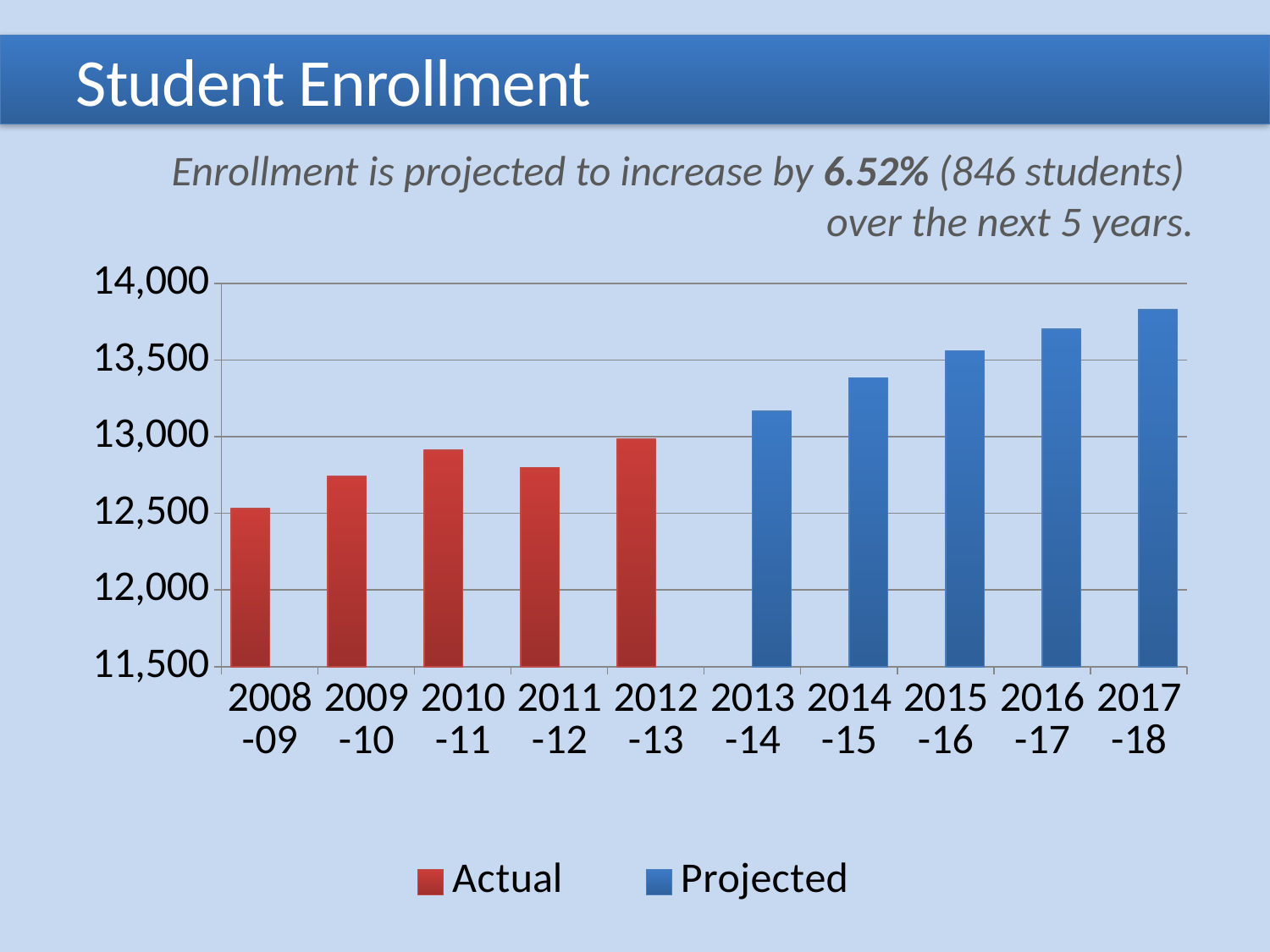

Student Enrollment

Enrollment is projected to increase by 6.52% (846 students)
over the next 5 years.

### Chart

| Category | Actual | Projected |
|---|---|---|
| 2008-09 | 12531.0 | None |
| 2009-10 | 12742.0 | None |
| 2010-11 | 12914.0 | None |
| 2011-12 | 12799.0 | None |
| 2012-13 | 12984.0 | None |
| 2013-14 | None | 13166.0 |
| 2014-15 | None | 13384.0 |
| 2015-16 | None | 13562.0 |
| 2016-17 | None | 13704.0 |
| 2017-18 | None | 13830.0 |